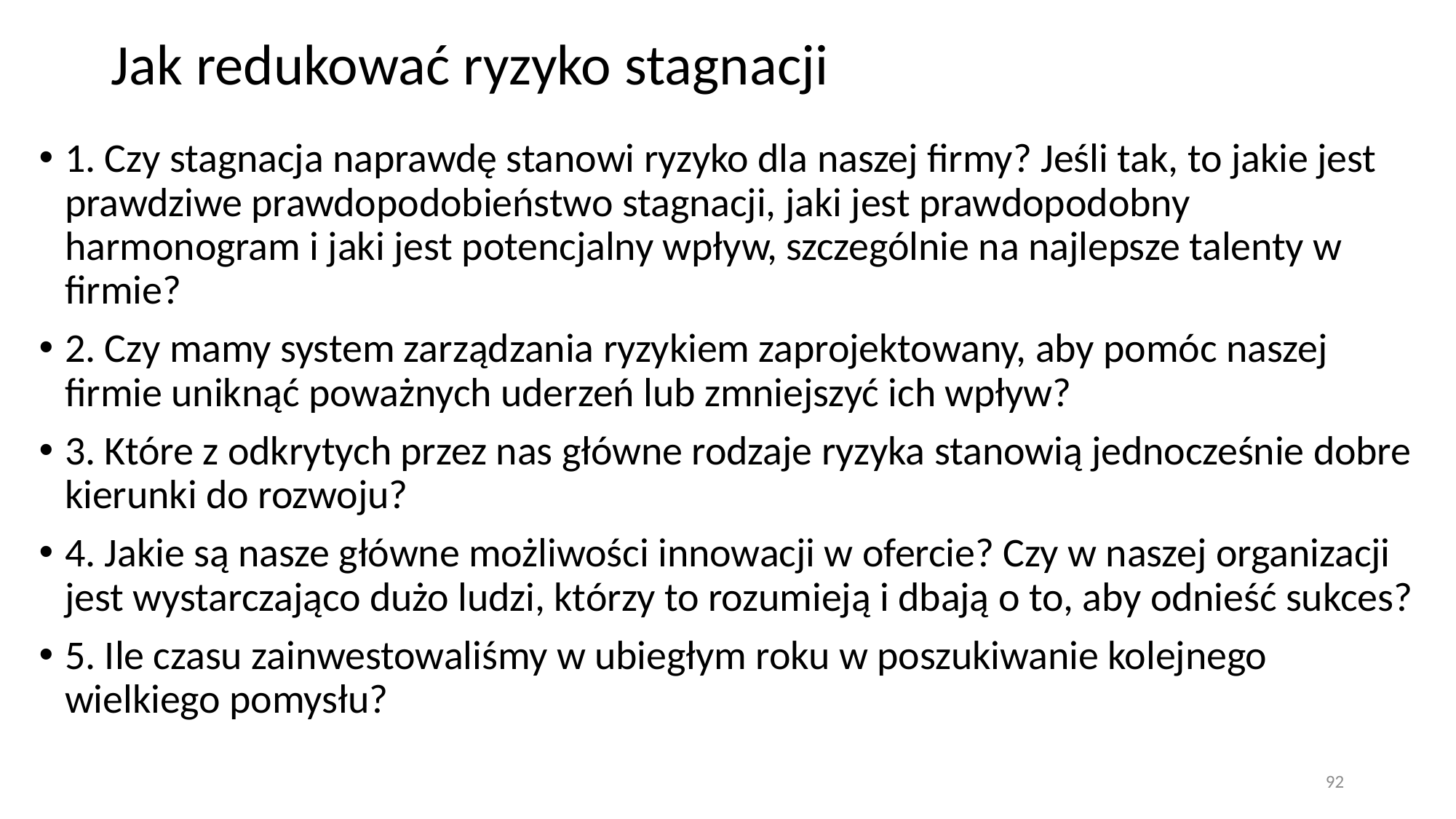

# Jak redukować ryzyko stagnacji
1. Czy stagnacja naprawdę stanowi ryzyko dla naszej firmy? Jeśli tak, to jakie jest prawdziwe prawdopodobieństwo stagnacji, jaki jest prawdopodobny harmonogram i jaki jest potencjalny wpływ, szczególnie na najlepsze talenty w firmie?
2. Czy mamy system zarządzania ryzykiem zaprojektowany, aby pomóc naszej firmie uniknąć poważnych uderzeń lub zmniejszyć ich wpływ?
3. Które z odkrytych przez nas główne rodzaje ryzyka stanowią jednocześnie dobre kierunki do rozwoju?
4. Jakie są nasze główne możliwości innowacji w ofercie? Czy w naszej organizacji jest wystarczająco dużo ludzi, którzy to rozumieją i dbają o to, aby odnieść sukces?
5. Ile czasu zainwestowaliśmy w ubiegłym roku w poszukiwanie kolejnego wielkiego pomysłu?
92